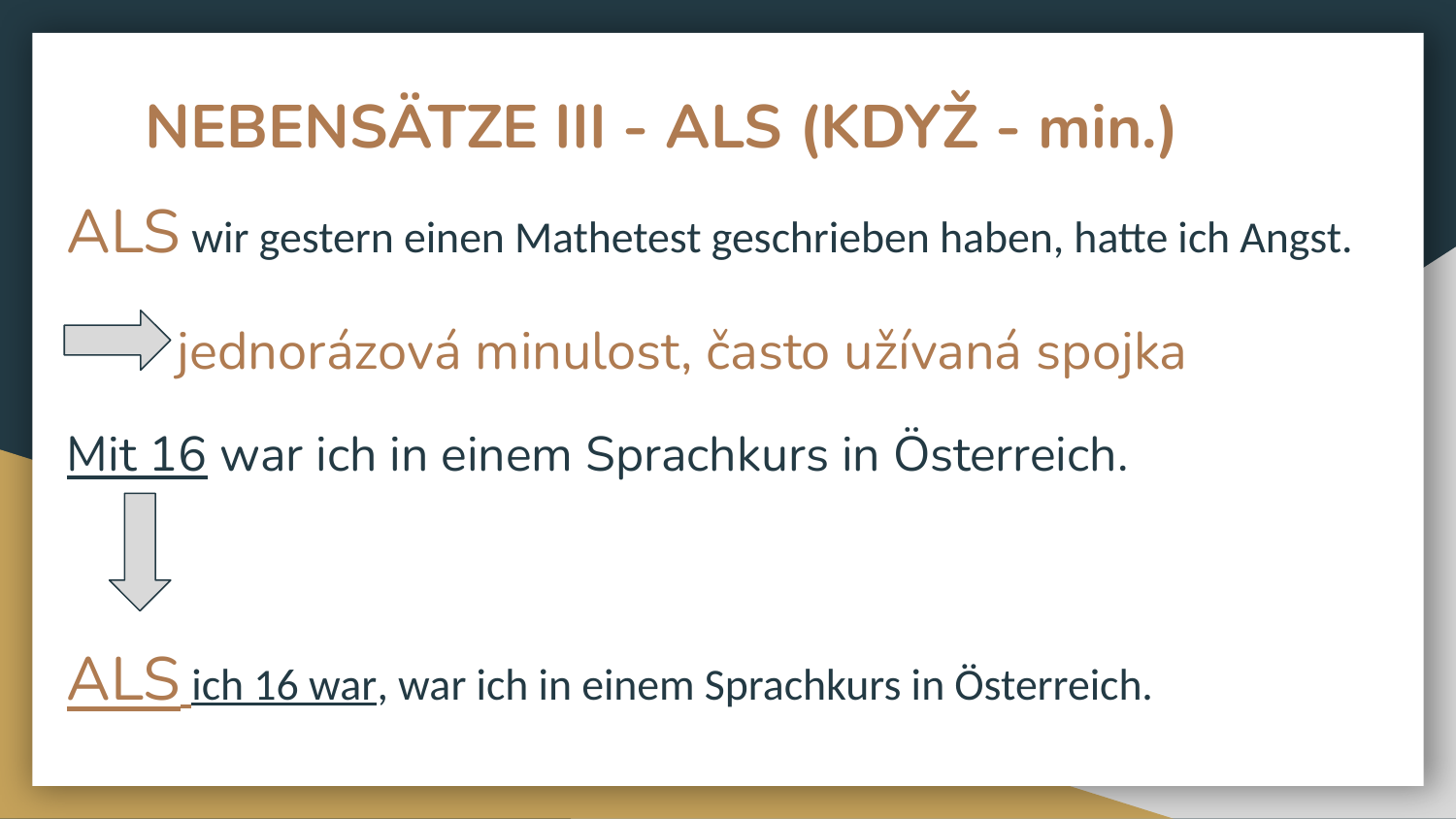

# NEBENSÄTZE III - ALS (KDYŽ - min.)
ALS wir gestern einen Mathetest geschrieben haben, hatte ich Angst.
       jednorázová minulost, často užívaná spojka
Mit 16 war ich in einem Sprachkurs in Österreich.

ALS ich 16 war, war ich in einem Sprachkurs in Österreich.